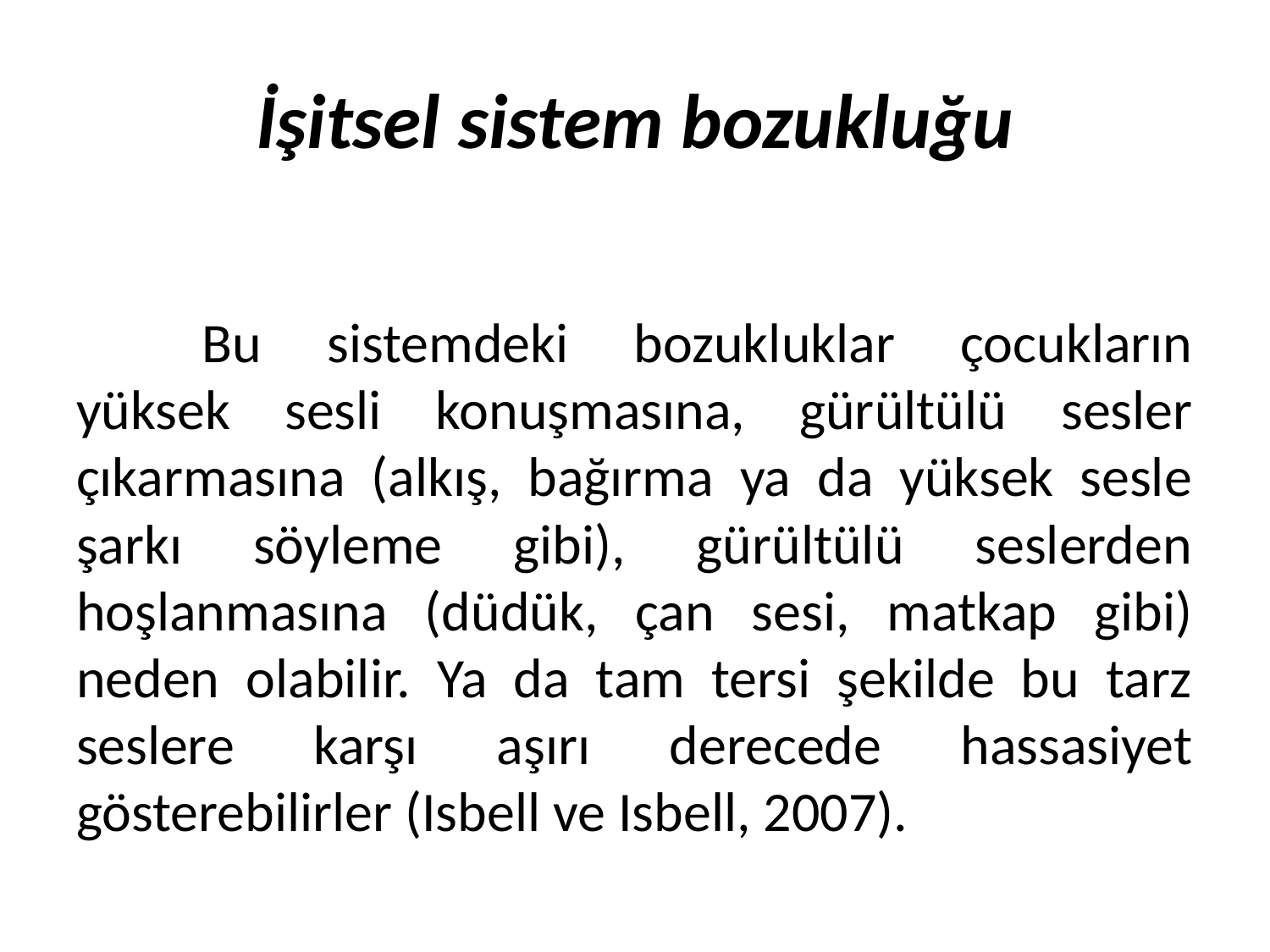

# İşitsel sistem bozukluğu

	Bu sistemdeki bozukluklar çocukların yüksek sesli konuşmasına, gürültülü sesler çıkarmasına (alkış, bağırma ya da yüksek sesle şarkı söyleme gibi), gürültülü seslerden hoşlanmasına (düdük, çan sesi, matkap gibi) neden olabilir. Ya da tam tersi şekilde bu tarz seslere karşı aşırı derecede hassasiyet gösterebilirler (Isbell ve Isbell, 2007).